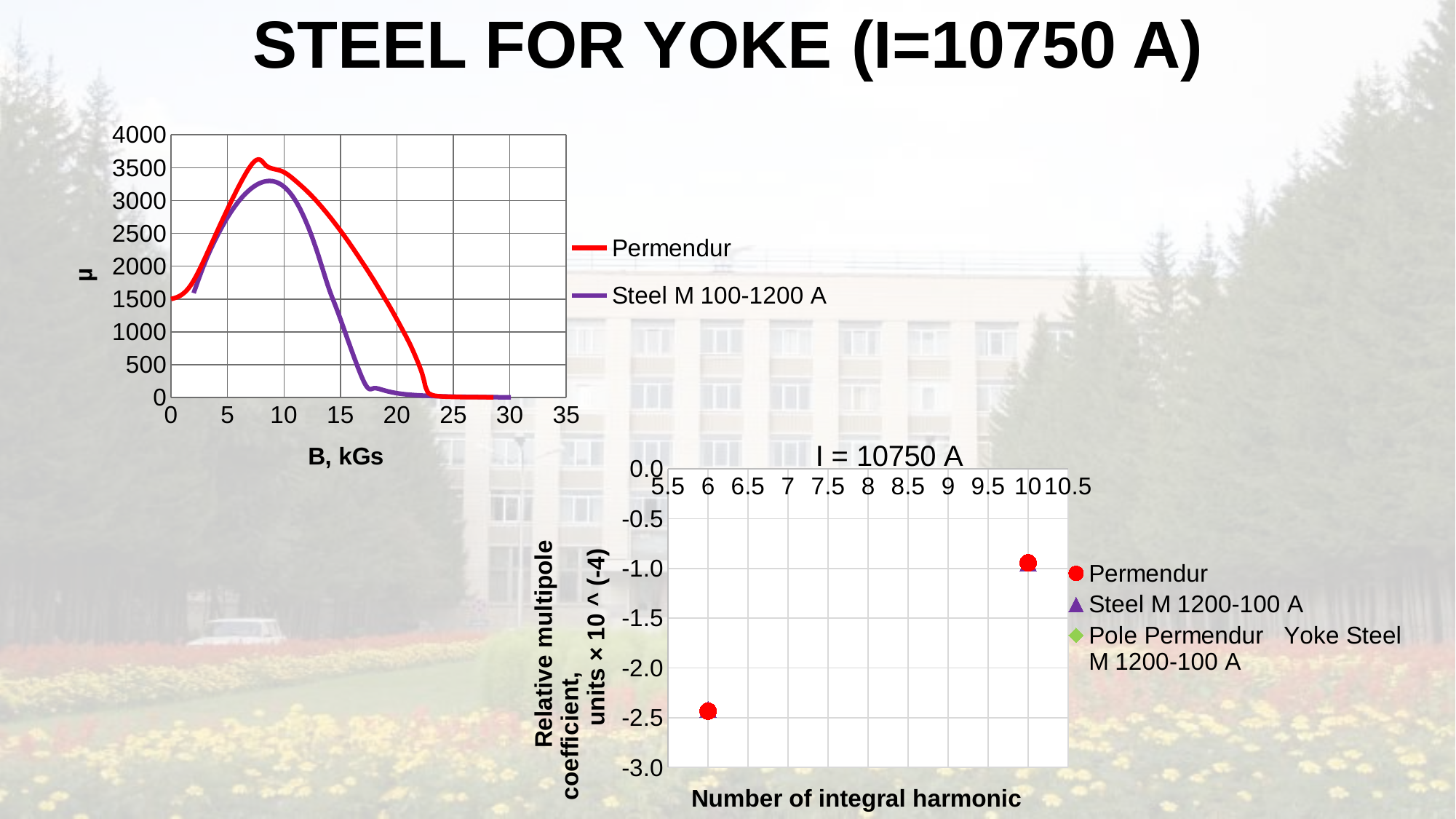

Steel for yoke (I=10750 A)

### Chart

| Category | Steel M 100-1200 A | Permendur |
|---|---|---|

### Chart: I = 10750 A

| Category | Permendur | Steel M 1200-100 A | Pole Permendur   Yoke Steel M 1200-100 A |
|---|---|---|---|
27